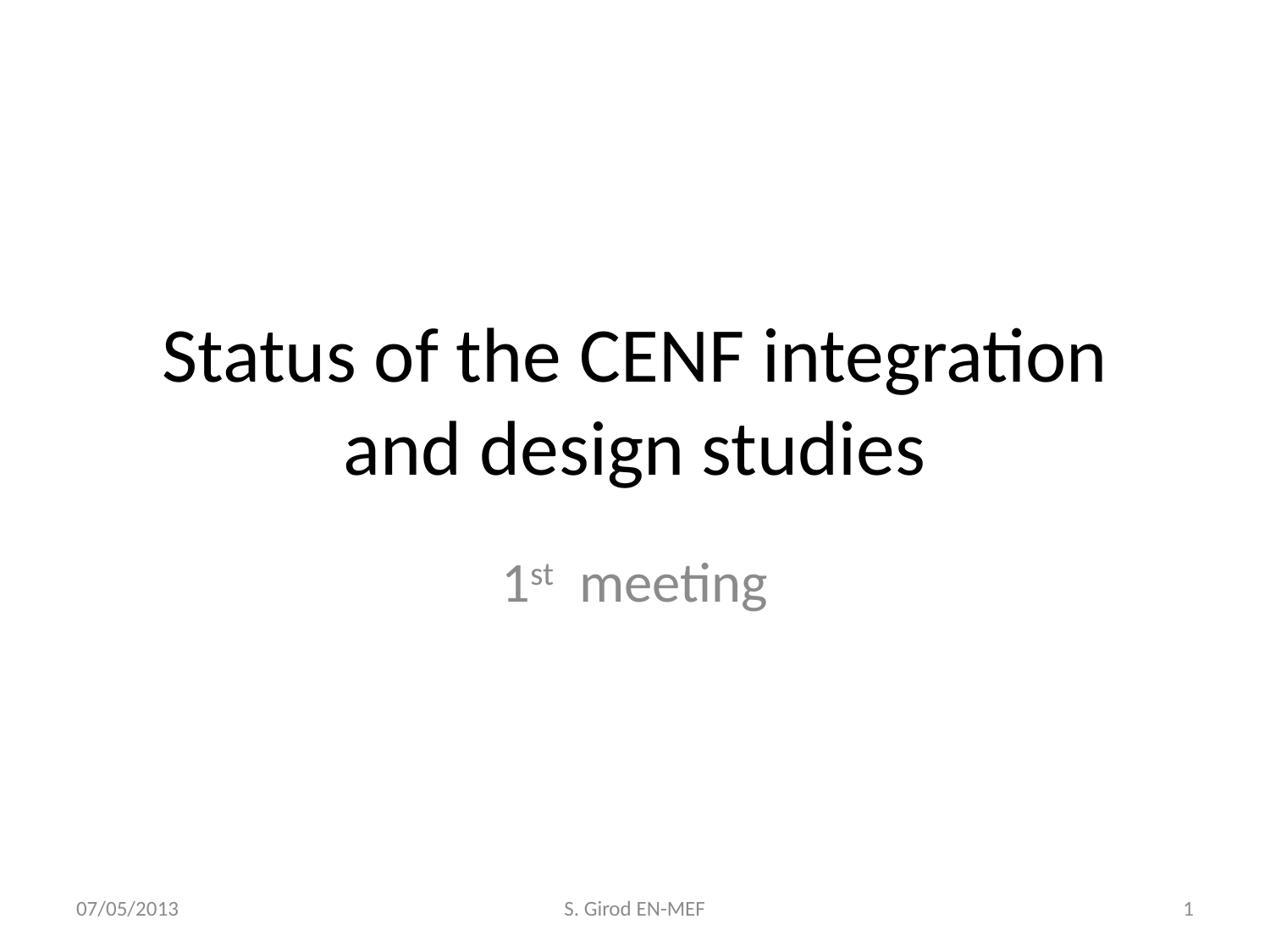

# Status of the CENF integration and design studies
1st  meeting
07/05/2013
S. Girod EN-MEF
1